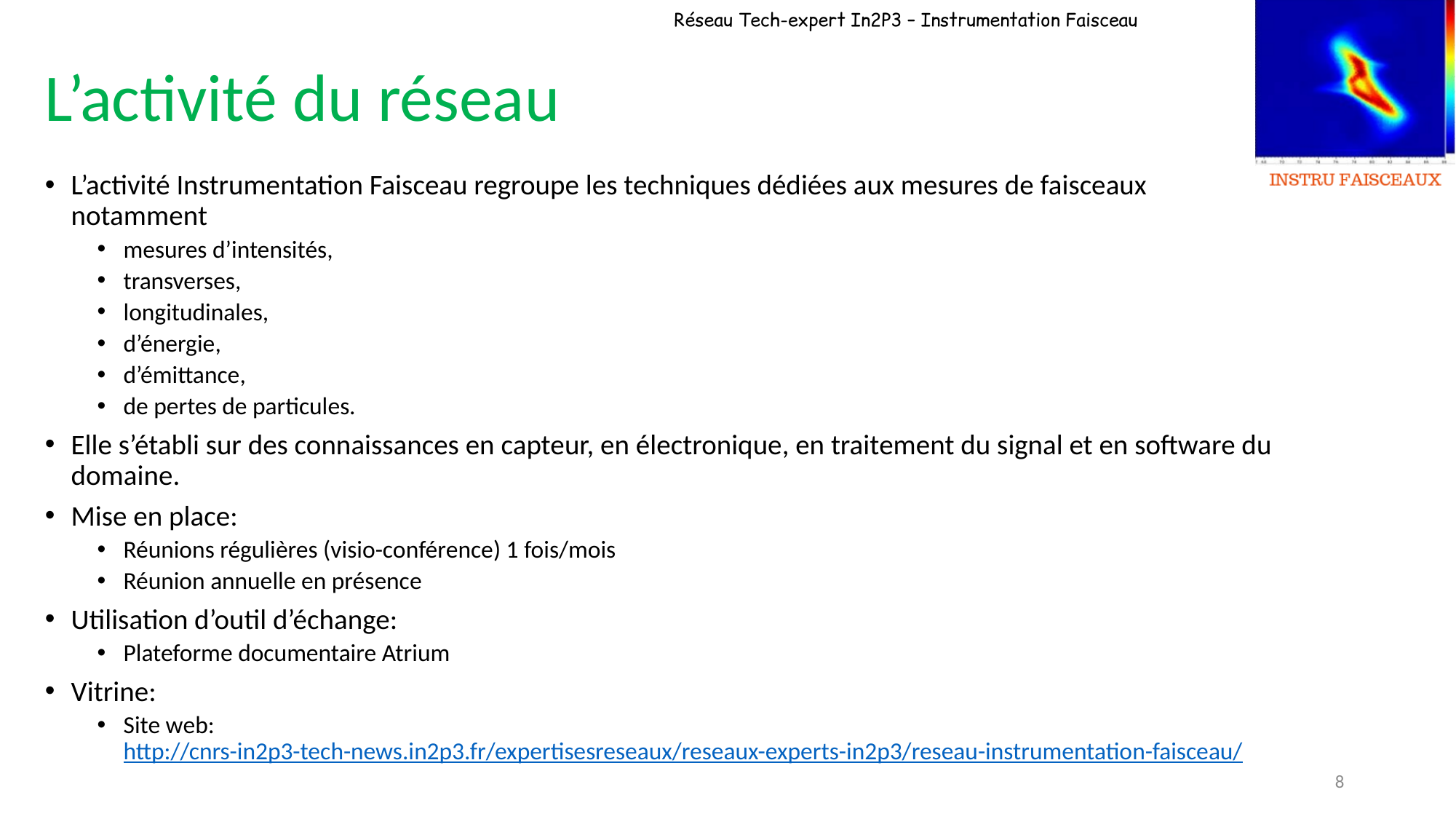

# L’activité du réseau
L’activité Instrumentation Faisceau regroupe les techniques dédiées aux mesures de faisceaux notamment
mesures d’intensités,
transverses,
longitudinales,
d’énergie,
d’émittance,
de pertes de particules.
Elle s’établi sur des connaissances en capteur, en électronique, en traitement du signal et en software du domaine.
Mise en place:
Réunions régulières (visio-conférence) 1 fois/mois
Réunion annuelle en présence
Utilisation d’outil d’échange:
Plateforme documentaire Atrium
Vitrine:
Site web: http://cnrs-in2p3-tech-news.in2p3.fr/expertisesreseaux/reseaux-experts-in2p3/reseau-instrumentation-faisceau/
8